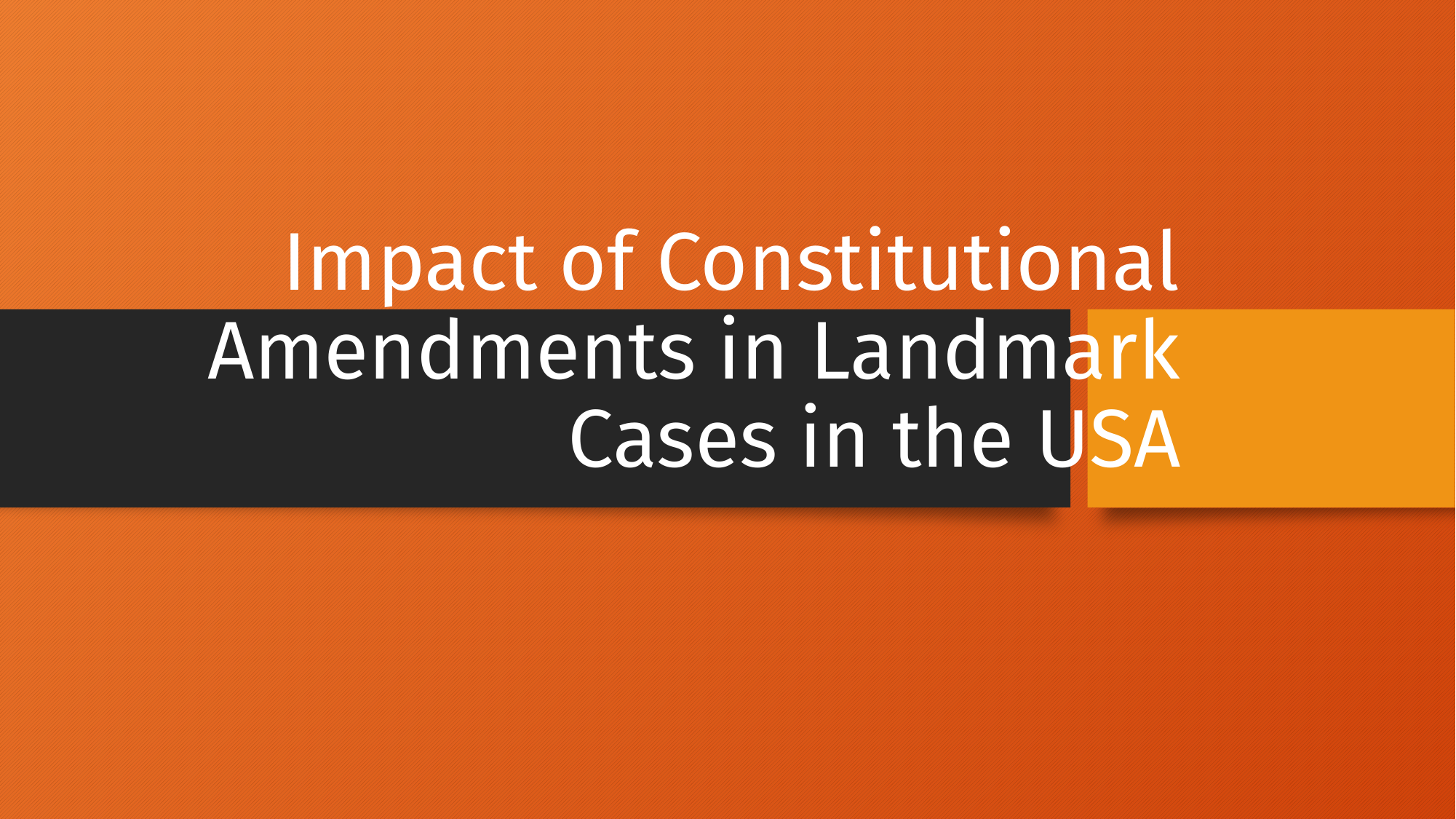

# Impact of Constitutional Amendments in Landmark Cases in the USA